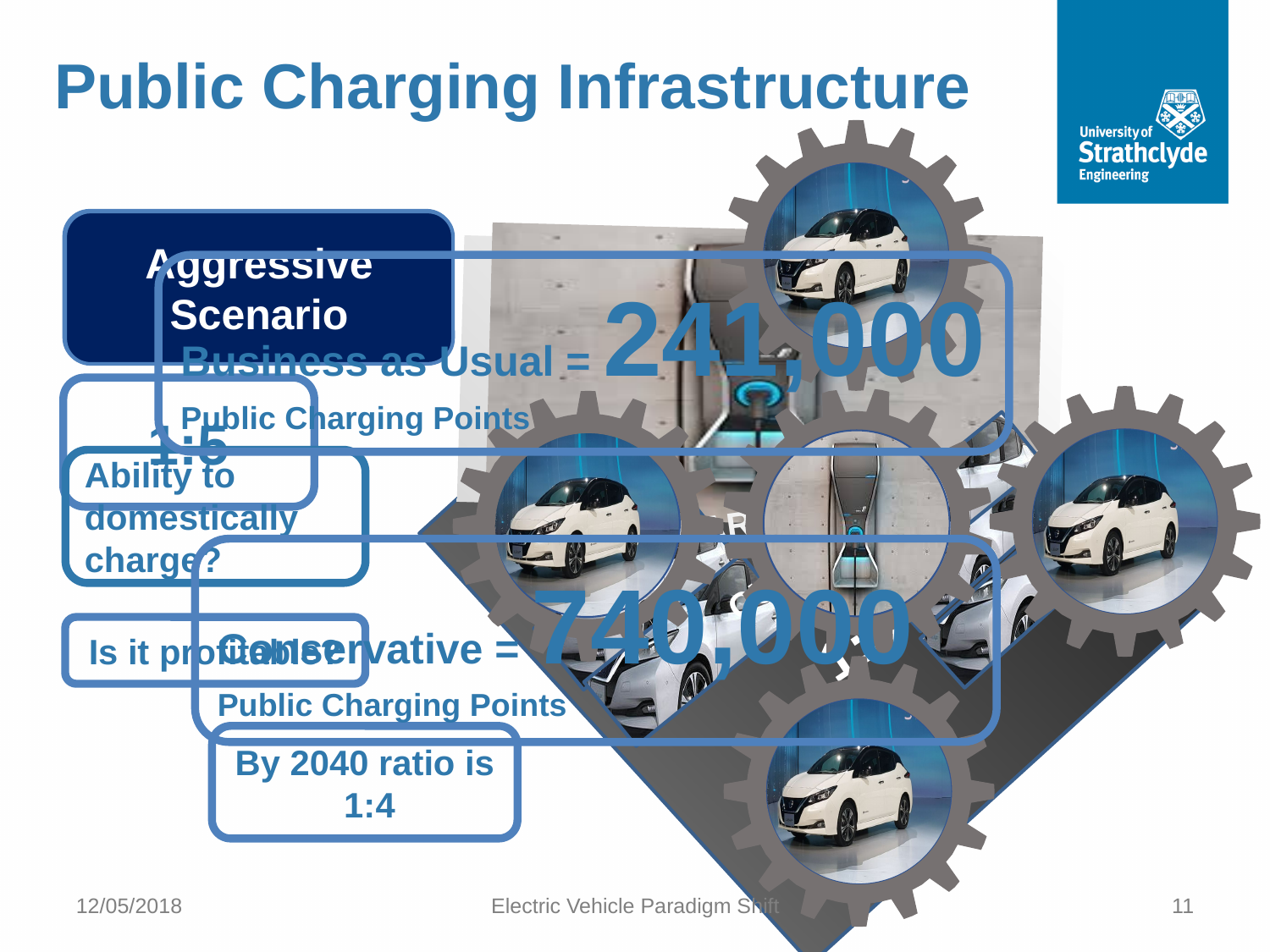

Public Charging Infrastructure

Conservative Scenario
Aggressive Scenario

PUBLIC CHARGING

CURRENT RATIO
1:5
Business as Usual = 241,000
Public Charging Points
1:5

Ability to domestically charge?
Conservative = 740,000 Public Charging Points
Is it profitable?

By 2040 ratio is  1:4
Electric Vehicle Paradigm Shift
12/05/2018
11